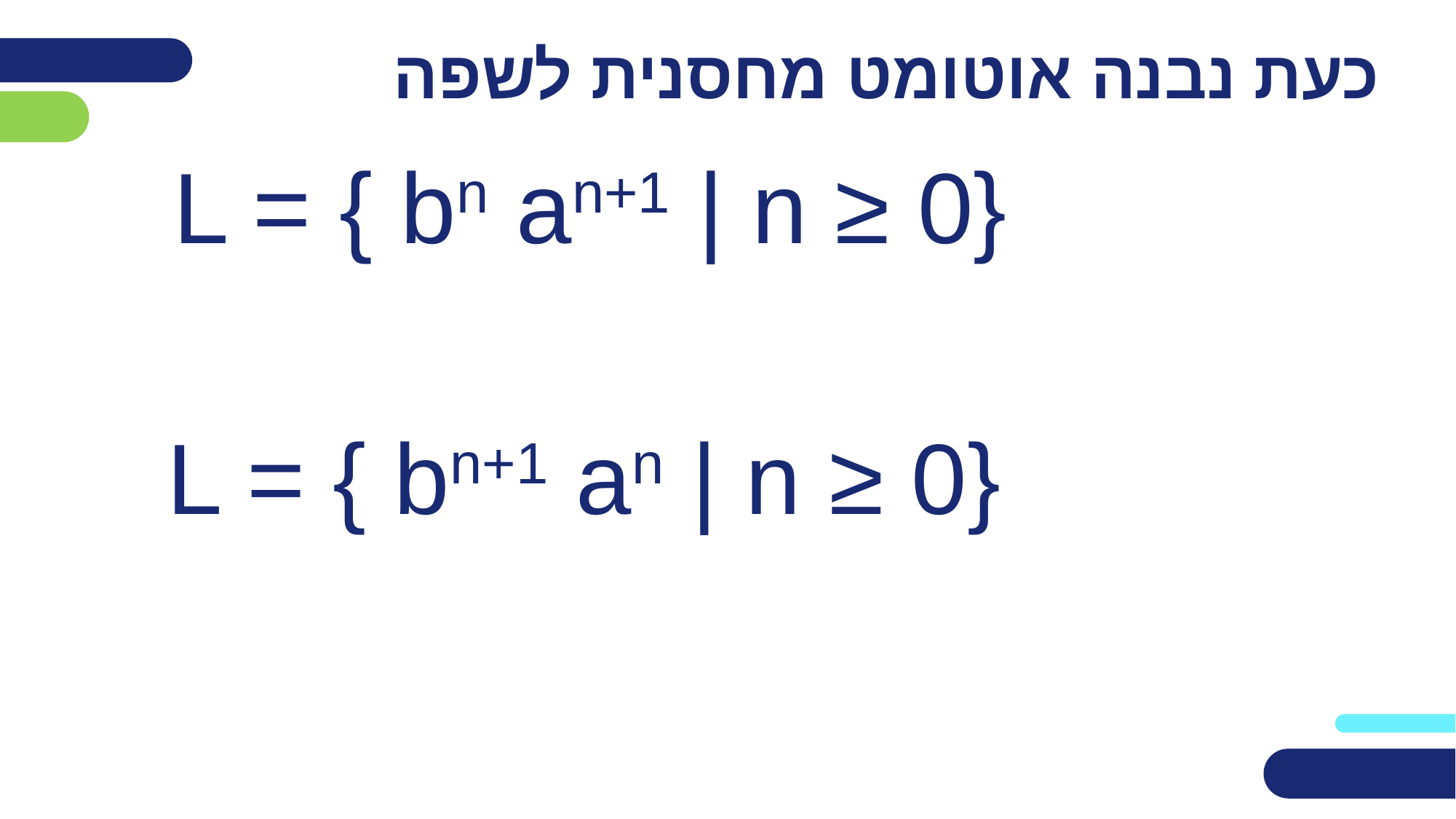

כעת נבנה אוטומט מחסנית לשפה
# L = { bn an+1 | n ≥ 0}
L = { bn+1 an | n ≥ 0}